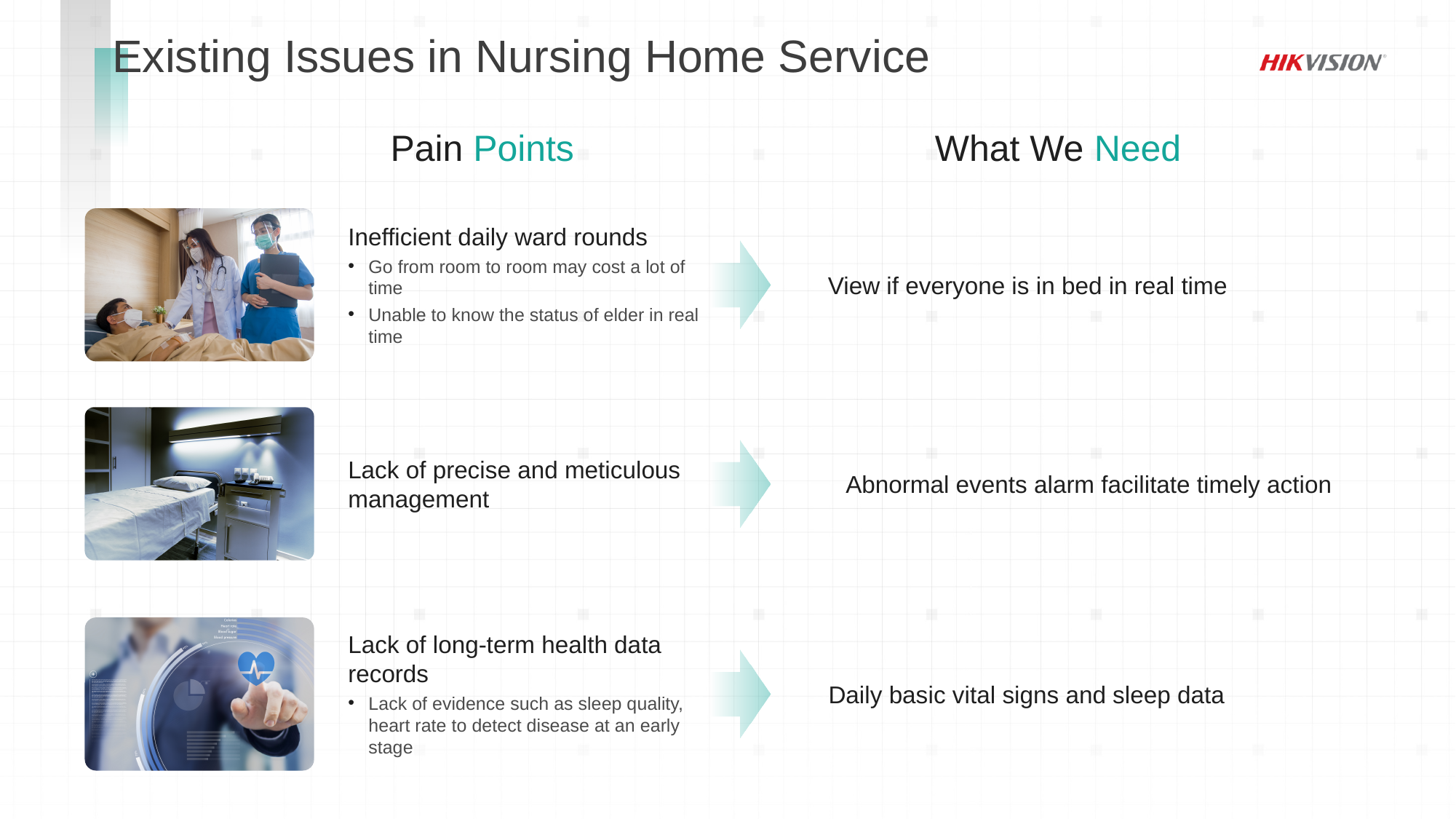

Existing Issues in Nursing Home Service
Pain Points
What We Need

Inefficient daily ward rounds
Go from room to room may cost a lot of time
Unable to know the status of elder in real time

View if everyone is in bed in real time

Lack of precise and meticulous management

Abnormal events alarm facilitate timely action

Lack of long-term health data records
Lack of evidence such as sleep quality, heart rate to detect disease at an early stage

Daily basic vital signs and sleep data